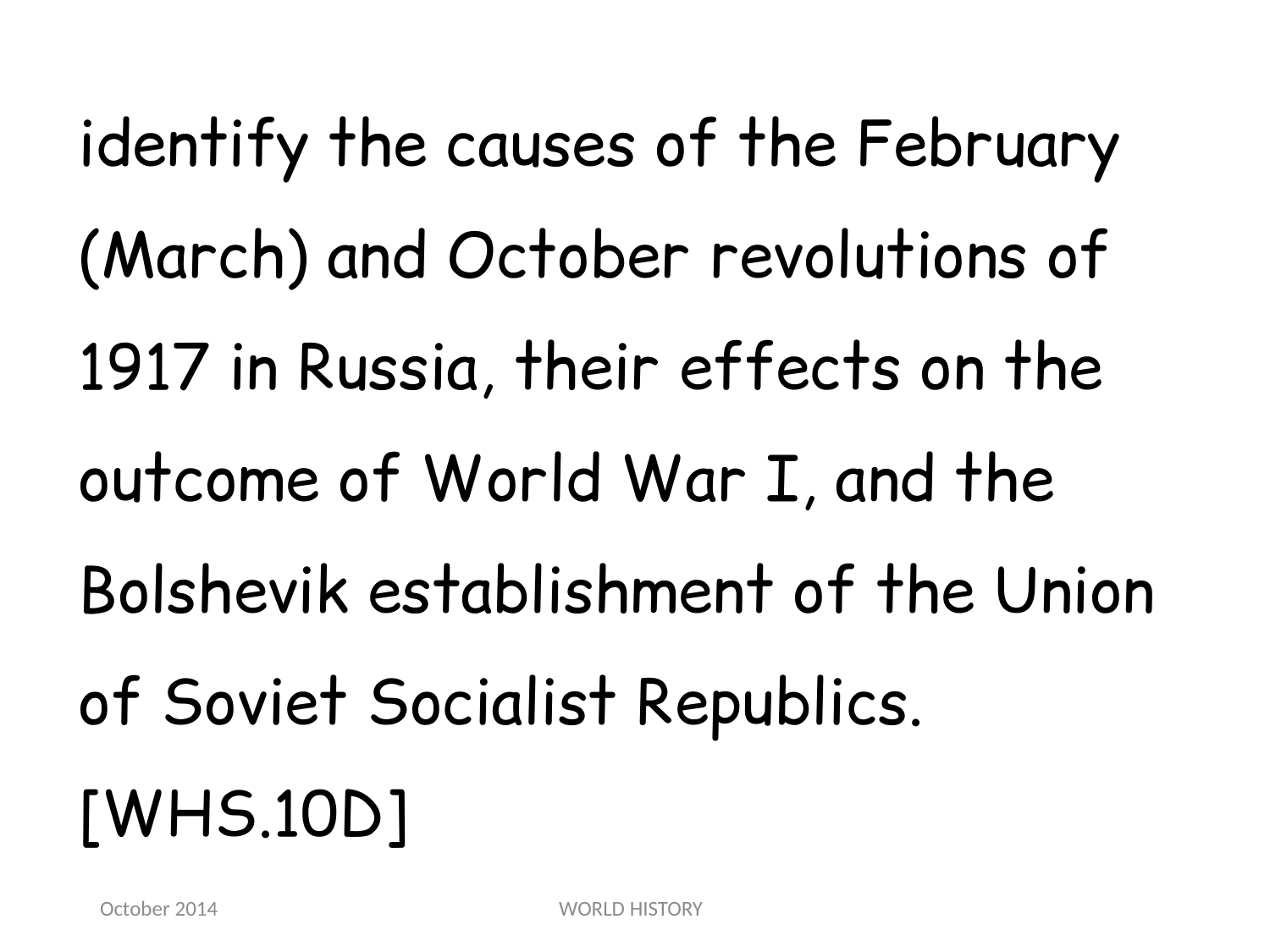

identify the causes of the February (March) and October revolutions of 1917 in Russia, their effects on the outcome of World War I, and the Bolshevik establishment of the Union of Soviet Socialist Republics.[WHS.10D]
October 2014
WORLD HISTORY